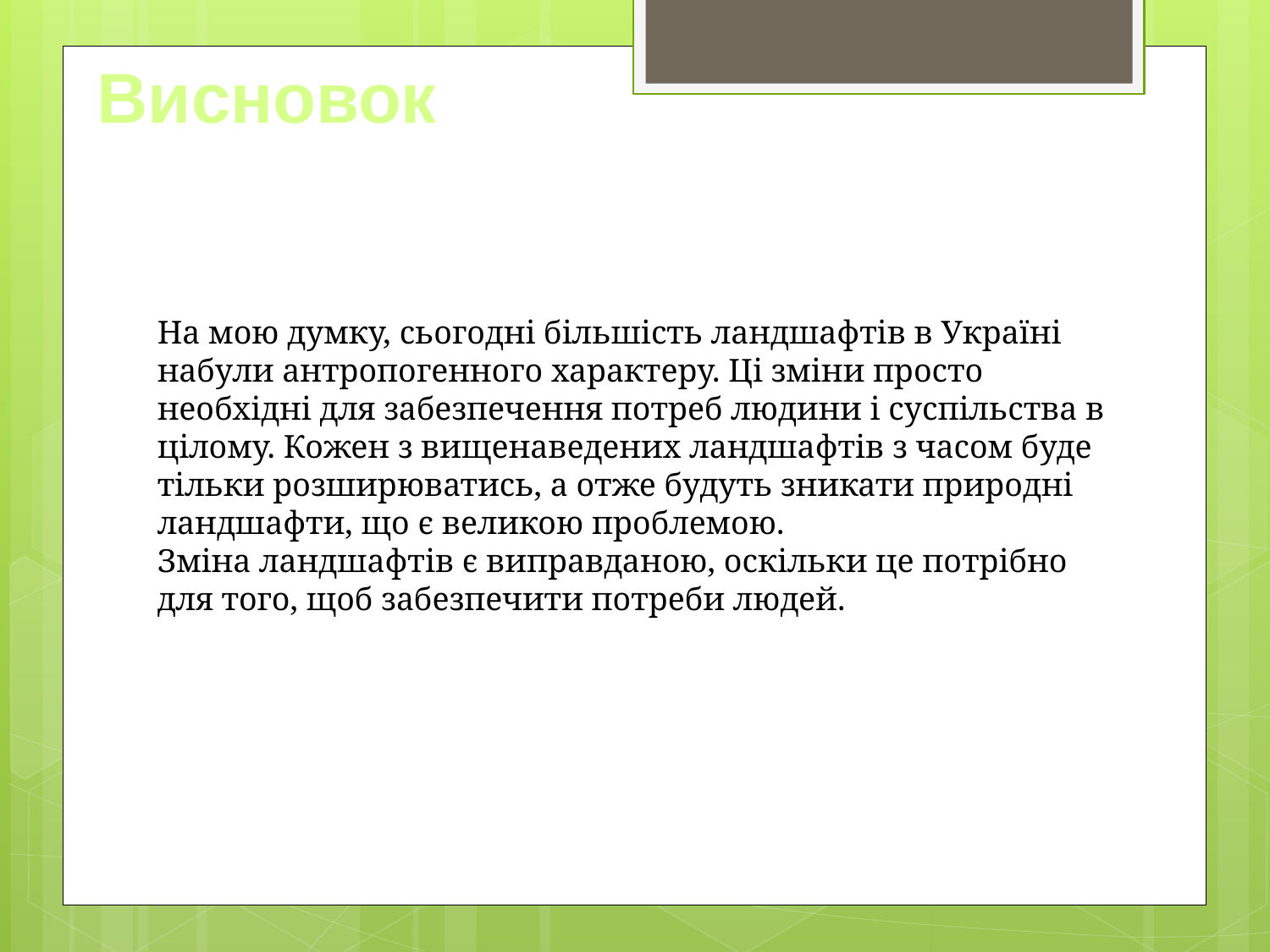

Висновок
На мою думку, сьогодні більшість ландшафтів в Україні набули антропогенного характеру. Ці зміни просто необхідні для забезпечення потреб людини і суспільства в цілому. Кожен з вищенаведених ландшафтів з часом буде тільки розширюватись, а отже будуть зникати природні ландшафти, що є великою проблемою.
Зміна ландшафтів є виправданою, оскільки це потрібно для того, щоб забезпечити потреби людей.